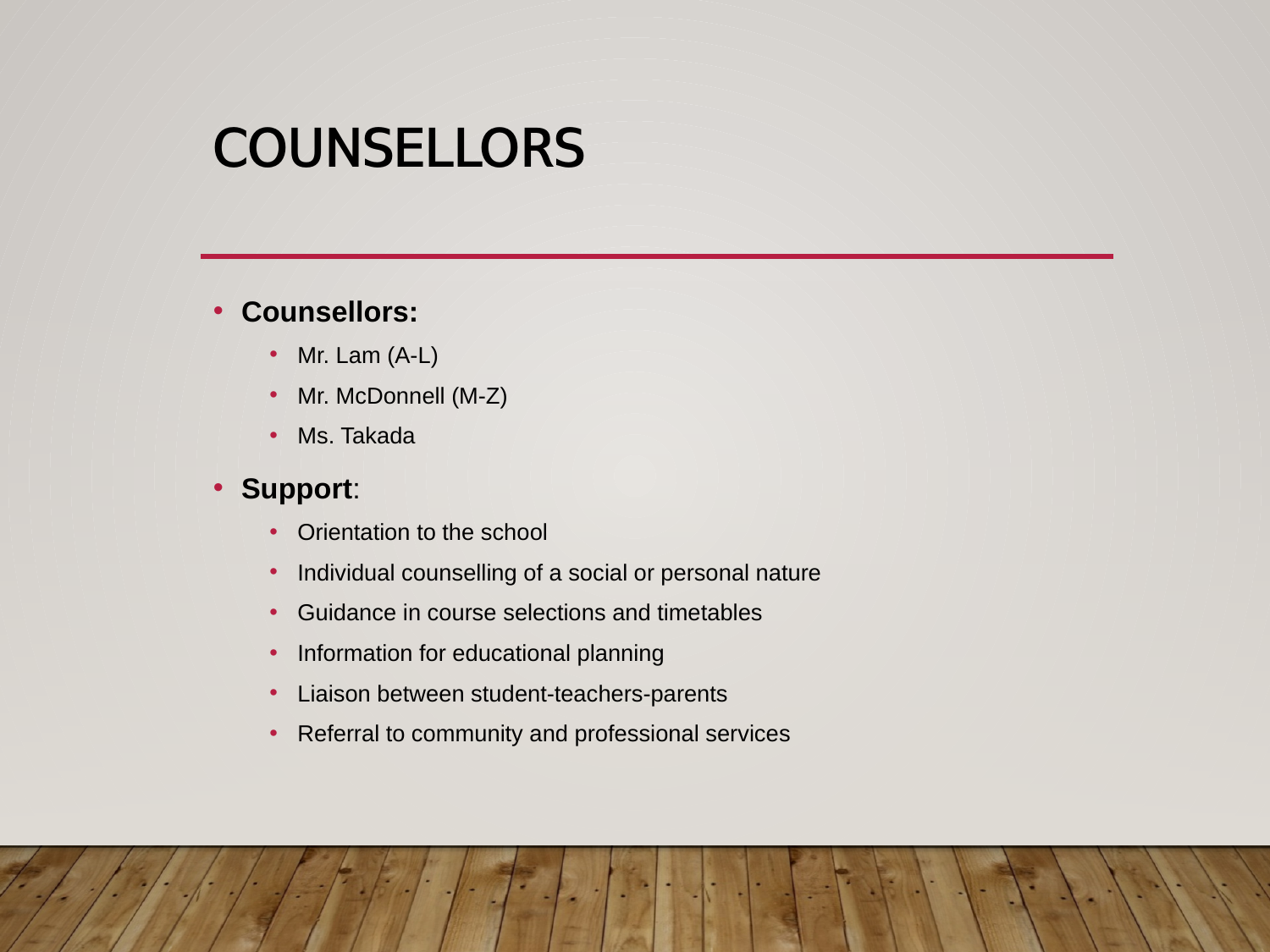

# Counsellors
Counsellors:
Mr. Lam (A-L)
Mr. McDonnell (M-Z)
Ms. Takada
Support:
Orientation to the school
Individual counselling of a social or personal nature
Guidance in course selections and timetables
Information for educational planning
Liaison between student-teachers-parents
Referral to community and professional services